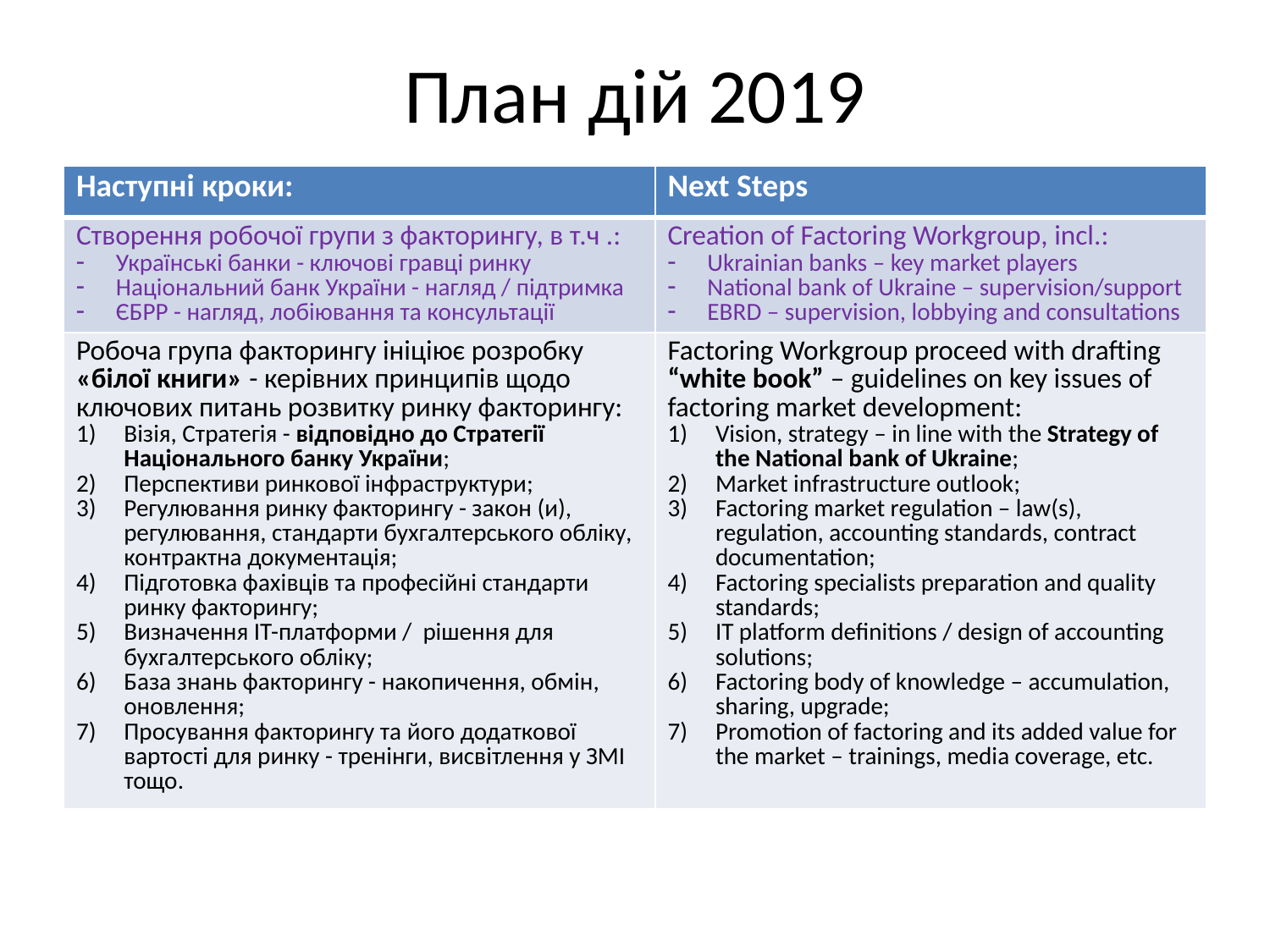

# План дій 2019
| Наступні кроки: | Next Steps |
| --- | --- |
| Створення робочої групи з факторингу, в т.ч .: Українські банки - ключові гравці ринку Національний банк України - нагляд / підтримка ЄБРР - нагляд, лобіювання та консультації | Creation of Factoring Workgroup, incl.: Ukrainian banks – key market players National bank of Ukraine – supervision/support EBRD – supervision, lobbying and consultations |
| Робоча група факторингу ініціює розробку «білої книги» - керівних принципів щодо ключових питань розвитку ринку факторингу: Візія, Стратегія - відповідно до Стратегії Національного банку України; Перспективи ринкової інфраструктури; Регулювання ринку факторингу - закон (и), регулювання, стандарти бухгалтерського обліку, контрактна документація; Підготовка фахівців та професійні стандарти ринку факторингу; Визначення ІТ-платформи / рішення для бухгалтерського обліку; База знань факторингу - накопичення, обмін, оновлення; Просування факторингу та його додаткової вартості для ринку - тренінги, висвітлення у ЗМІ тощо. | Factoring Workgroup proceed with drafting “white book” – guidelines on key issues of factoring market development: Vision, strategy – in line with the Strategy of the National bank of Ukraine; Market infrastructure outlook; Factoring market regulation – law(s), regulation, accounting standards, contract documentation; Factoring specialists preparation and quality standards; IT platform definitions / design of accounting solutions; Factoring body of knowledge – accumulation, sharing, upgrade; Promotion of factoring and its added value for the market – trainings, media coverage, etc. |